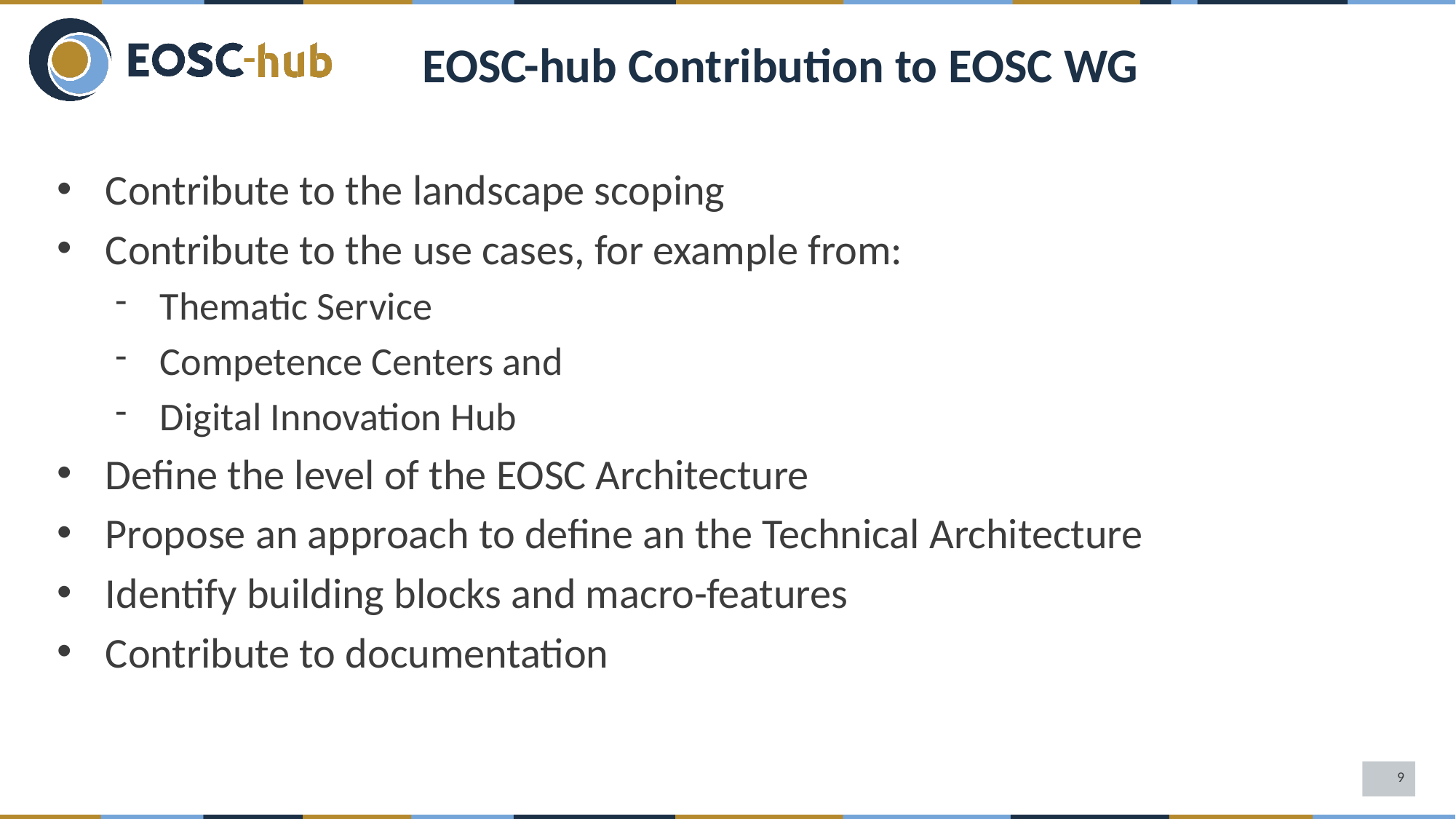

EOSC-hub Contribution to EOSC WG
Contribute to the landscape scoping
Contribute to the use cases, for example from:
Thematic Service
Competence Centers and
Digital Innovation Hub
Define the level of the EOSC Architecture
Propose an approach to define an the Technical Architecture
Identify building blocks and macro-features
Contribute to documentation

9